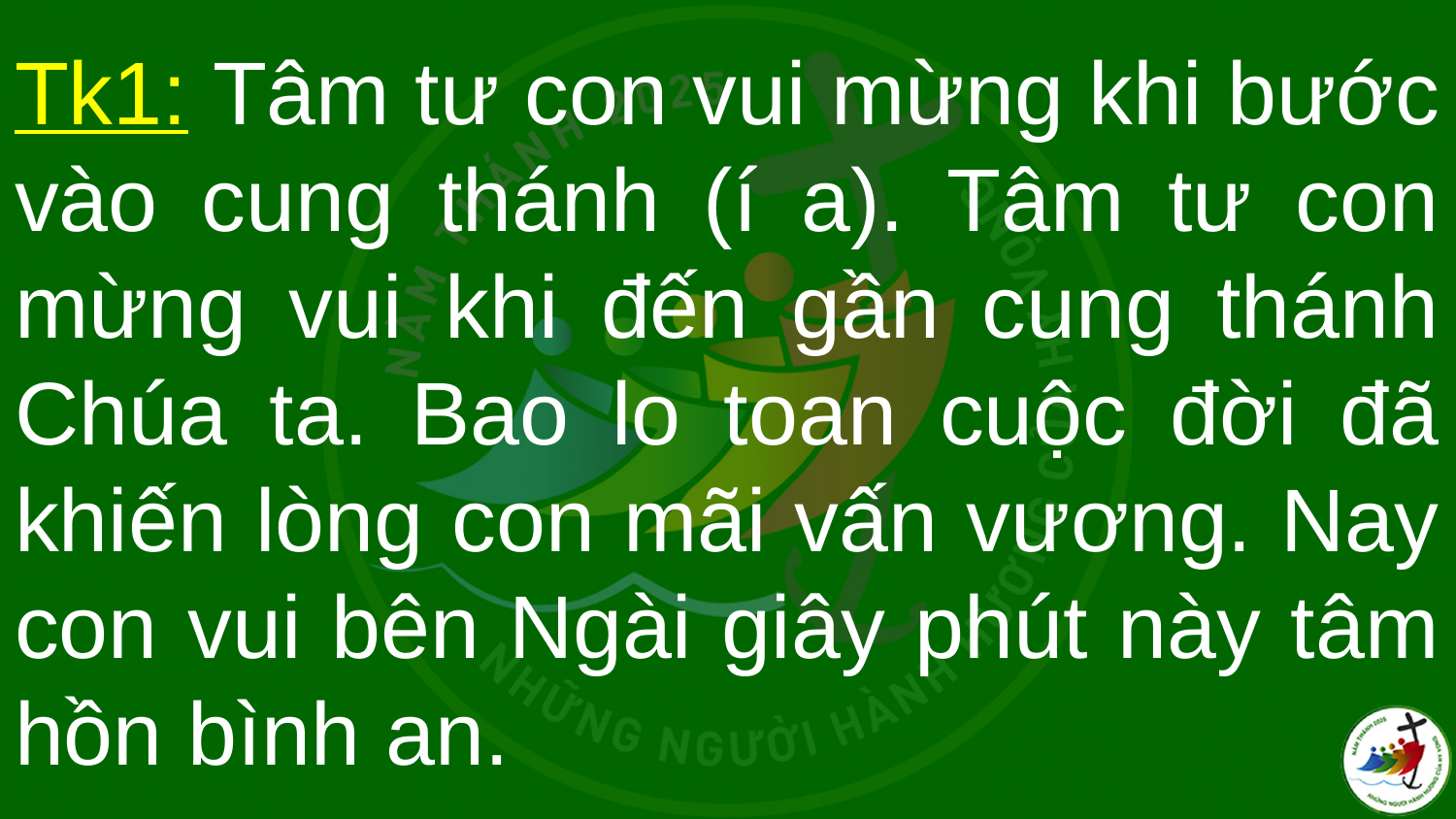

# Tk1: Tâm tư con vui mừng khi bước vào cung thánh (í a). Tâm tư con mừng vui khi đến gần cung thánh Chúa ta. Bao lo toan cuộc đời đã khiến lòng con mãi vấn vương. Nay con vui bên Ngài giây phút này tâm hồn bình an.